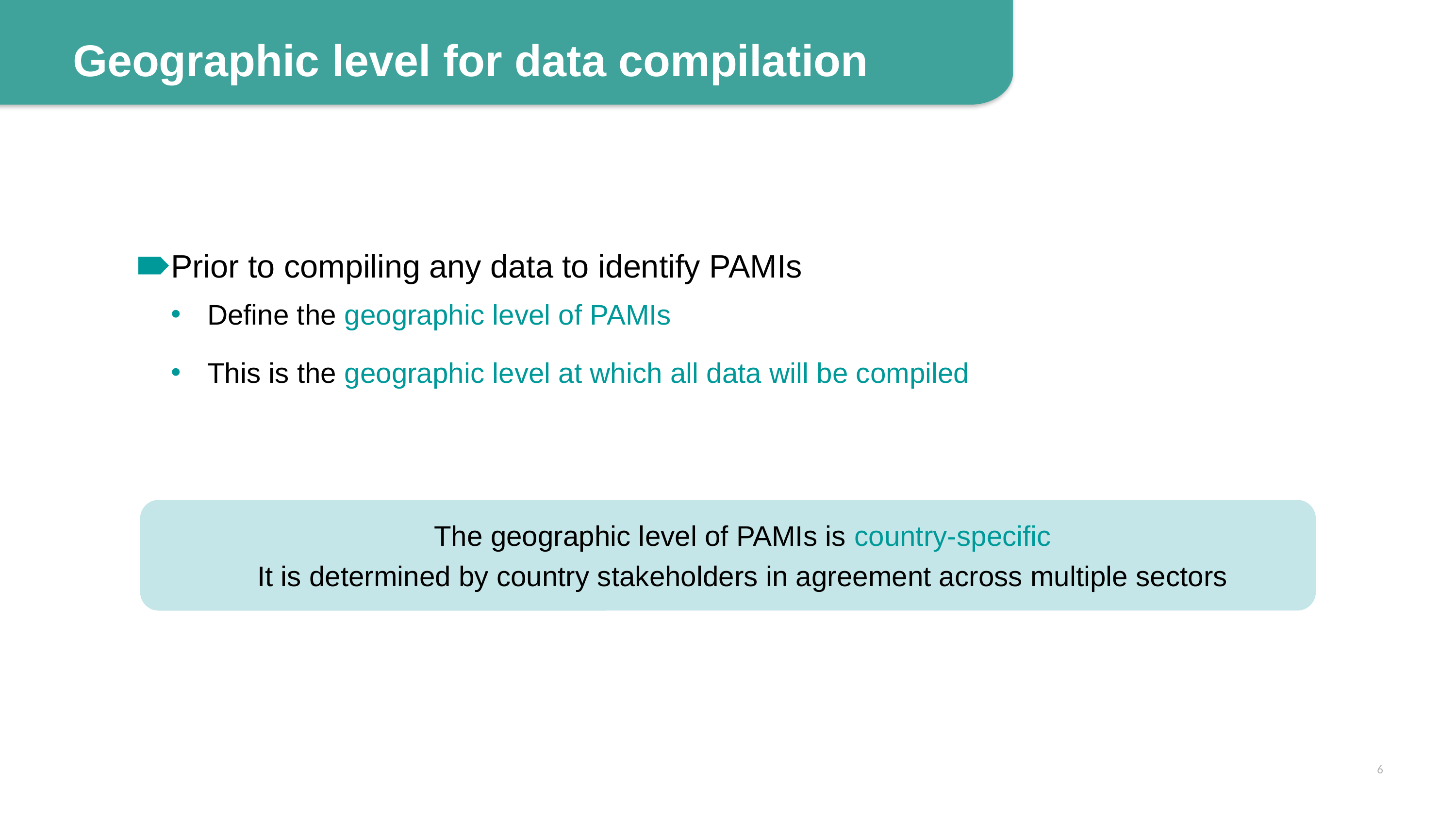

Geographic level for data compilation
Prior to compiling any data to identify PAMIs
Define the geographic level of PAMIs
This is the geographic level at which all data will be compiled

The geographic level of PAMIs is country-specific
It is determined by country stakeholders in agreement across multiple sectors
6